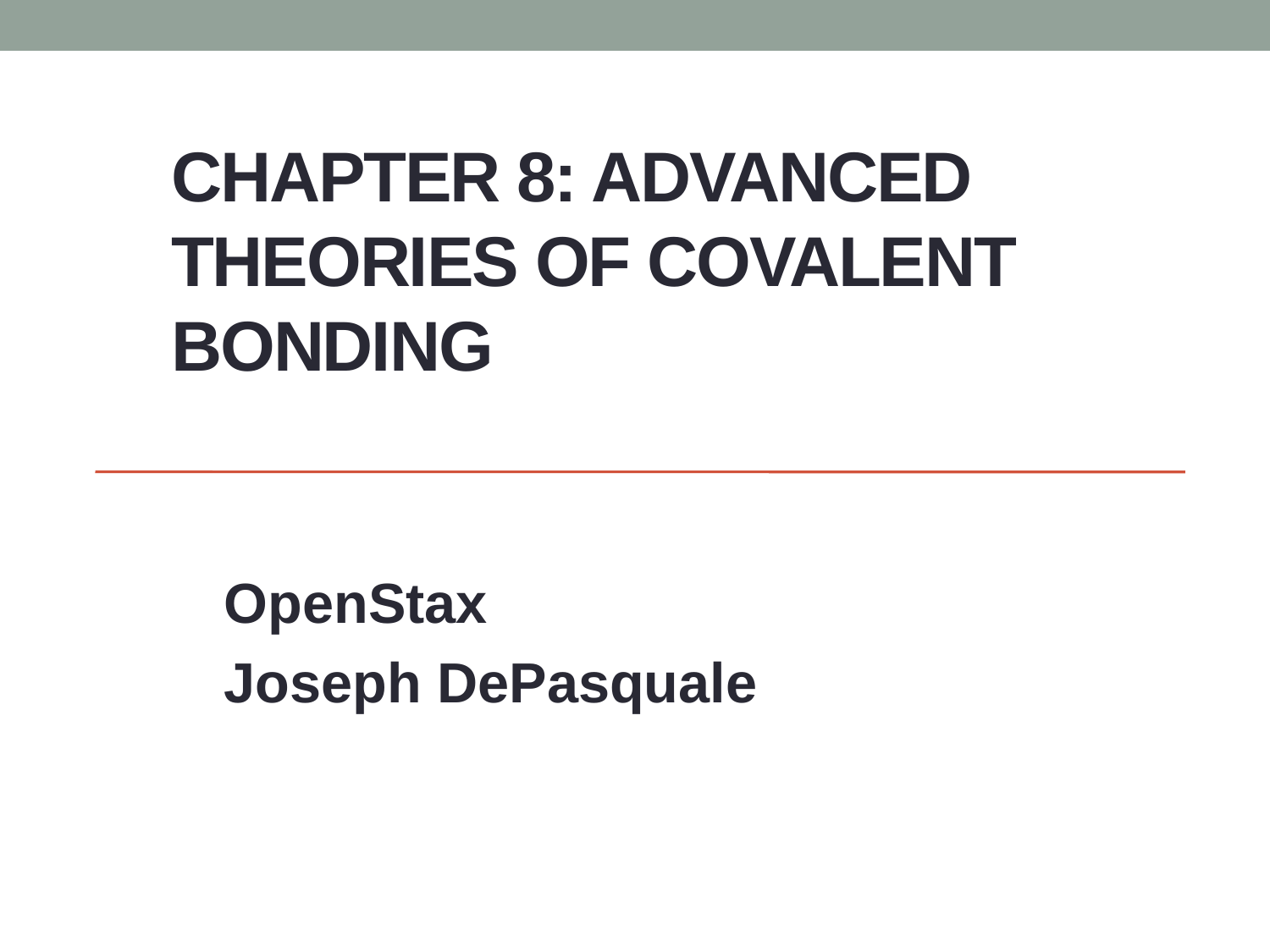

# CHAPTER 8: ADVANCED THEORIES OF COVALENT BONDING
OpenStax
Joseph DePasquale